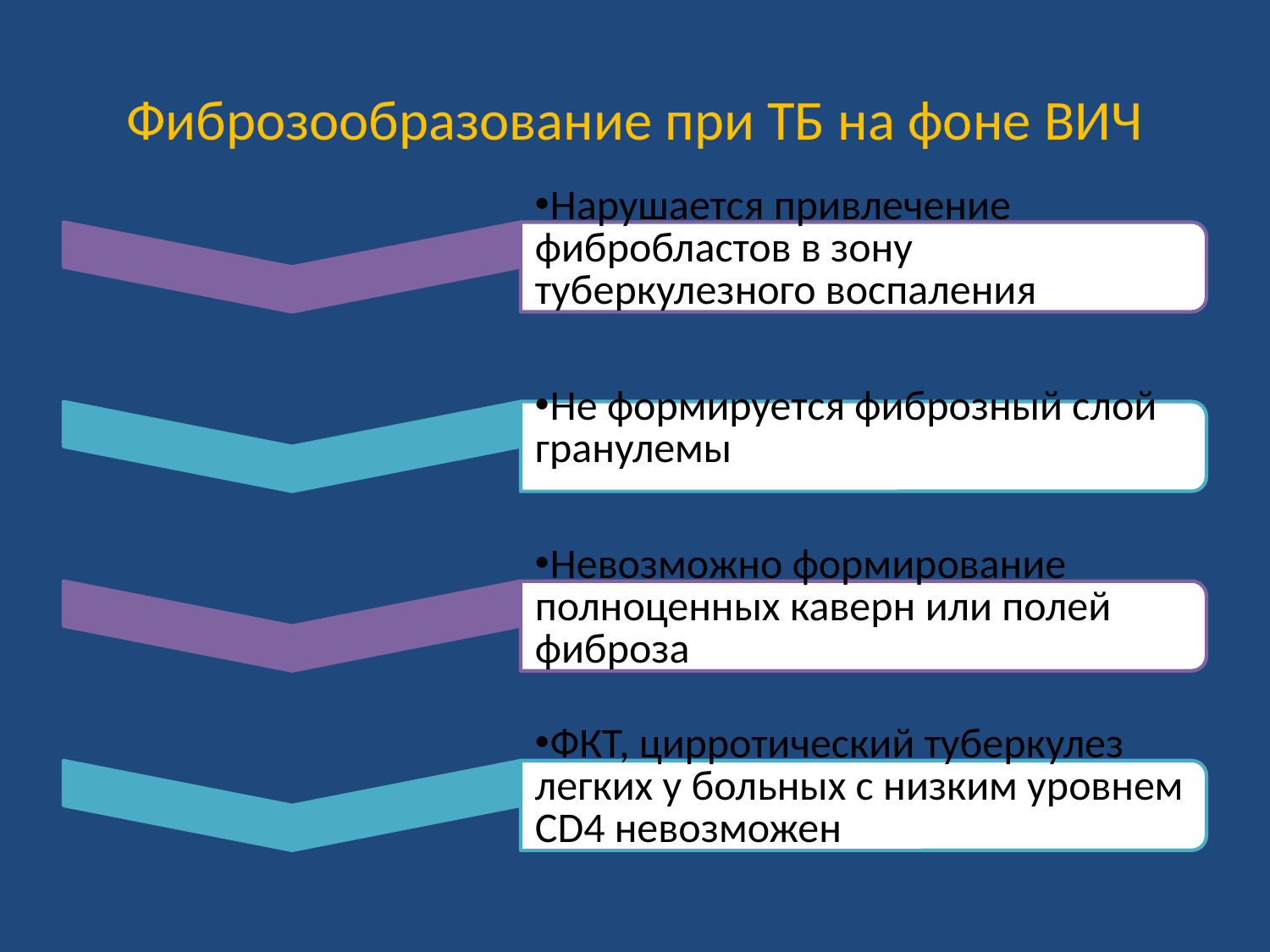

# Фиброзообразование при ТБ на фоне ВИЧ
Нарушается привлечение фибробластов в зону туберкулезного воспаления
Не формируется фиброзный слой гранулемы
Невозможно формирование полноценных каверн или полей фиброза
ФКТ, цирротический туберкулез легких у больных с низким уровнем CD4 невозможен